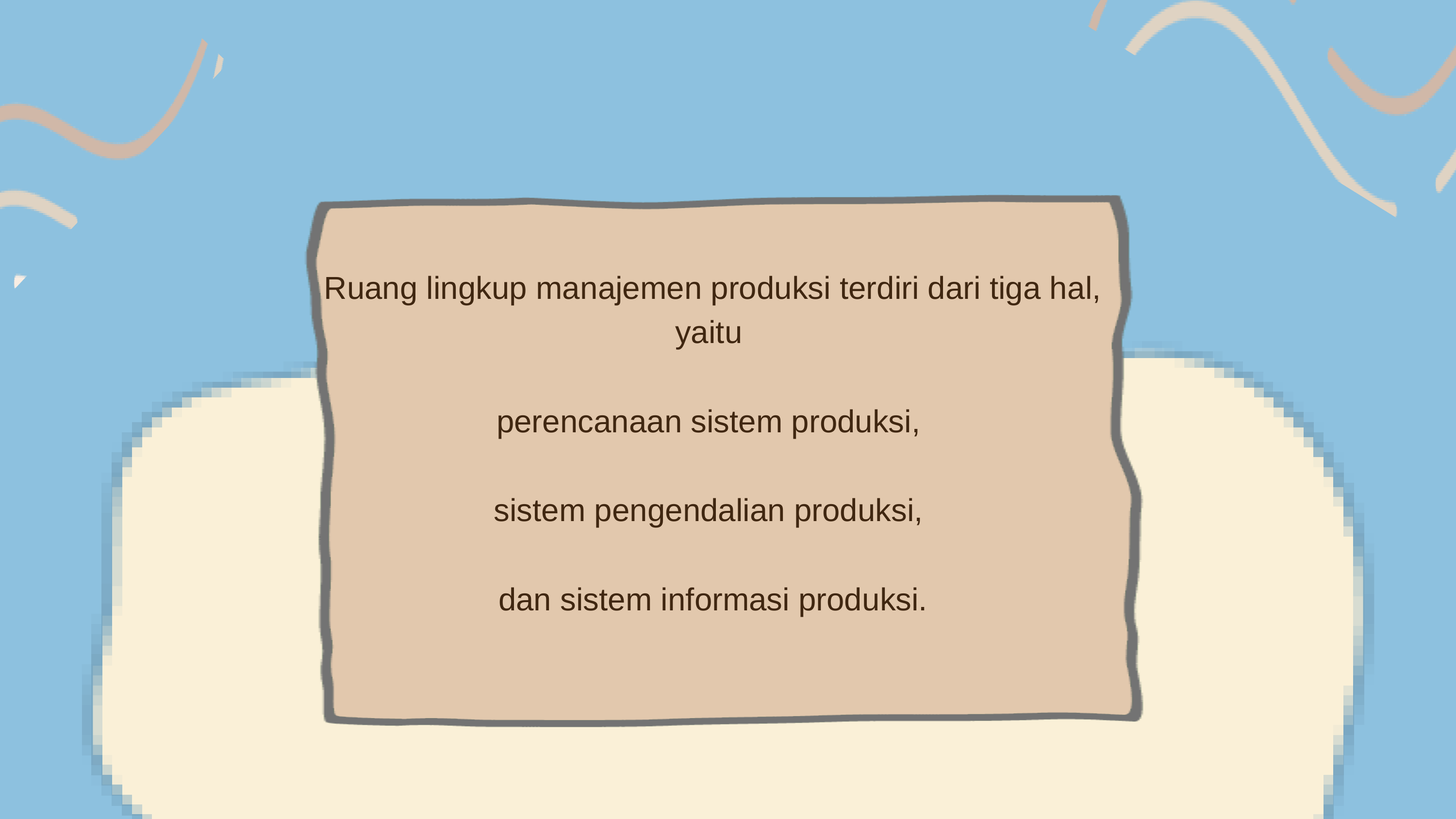

Ruang lingkup manajemen produksi terdiri dari tiga hal, yaitu

perencanaan sistem produksi,

sistem pengendalian produksi,

dan sistem informasi produksi.